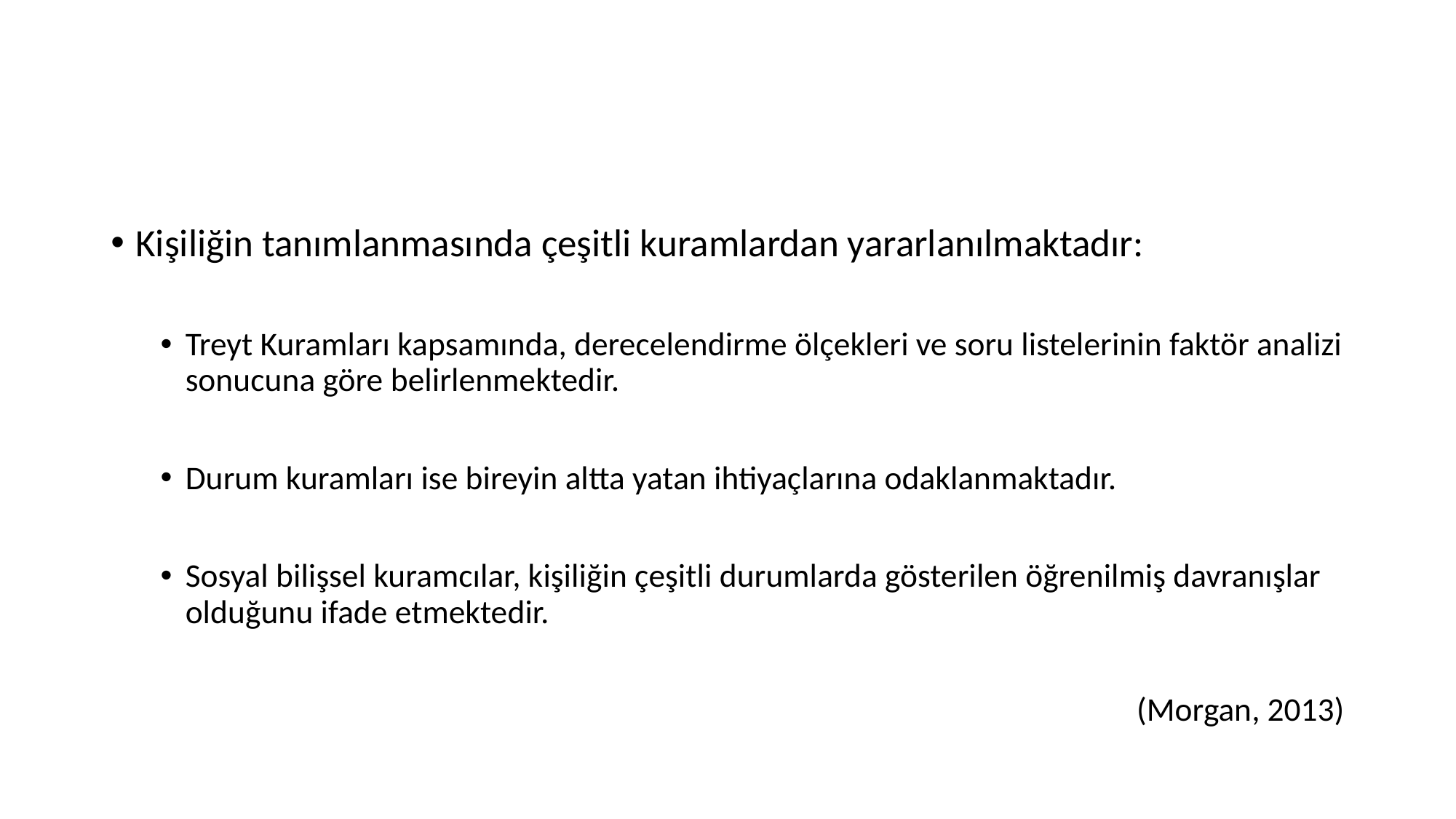

#
Kişiliğin tanımlanmasında çeşitli kuramlardan yararlanılmaktadır:

Treyt Kuramları kapsamında, derecelendirme ölçekleri ve soru listelerinin faktör analizi sonucuna göre belirlenmektedir.

Durum kuramları ise bireyin altta yatan ihtiyaçlarına odaklanmaktadır.

Sosyal bilişsel kuramcılar, kişiliğin çeşitli durumlarda gösterilen öğrenilmiş davranışlar olduğunu ifade etmektedir.

 (Morgan, 2013)